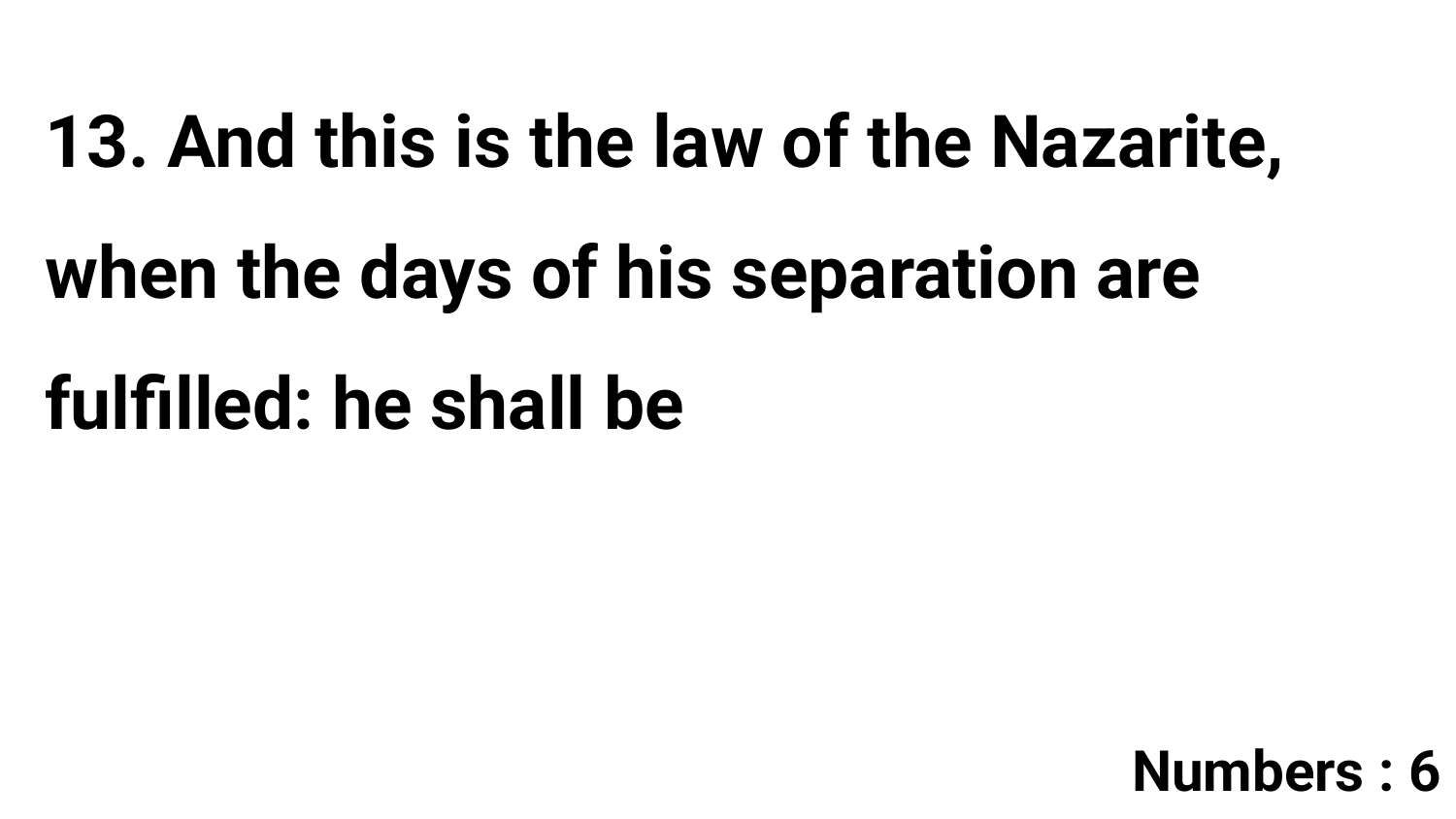

13. And this is the law of the Nazarite, when the days of his separation are fulfilled: he shall be
Numbers : 6